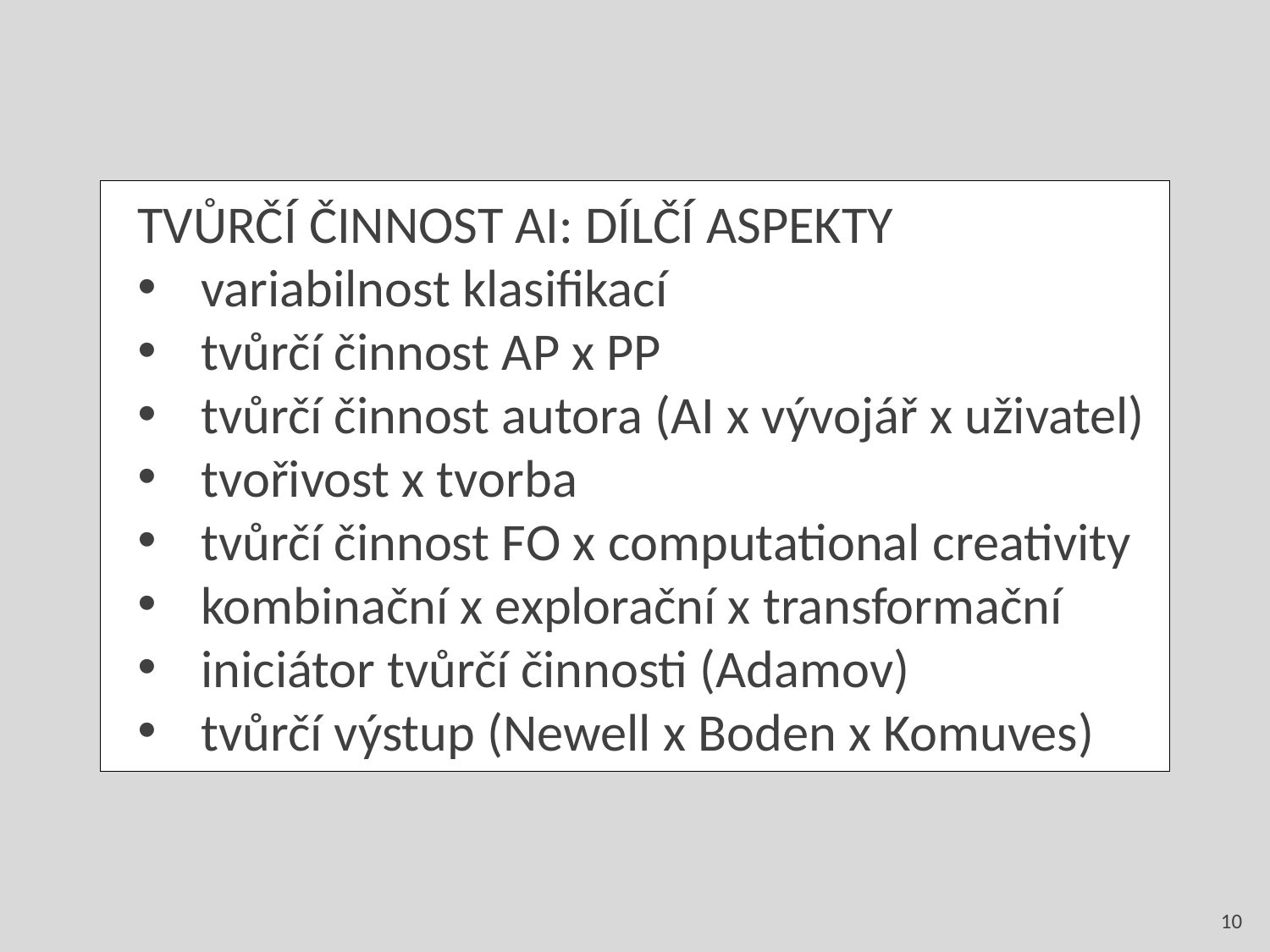

TVŮRČÍ ČINNOST AI: dílčí aspekty
variabilnost klasifikací
tvůrčí činnost AP x PP
tvůrčí činnost autora (AI x vývojář x uživatel)
tvořivost x tvorba
tvůrčí činnost FO x computational creativity
kombinační x explorační x transformační
iniciátor tvůrčí činnosti (Adamov)
tvůrčí výstup (Newell x Boden x Komuves)
10